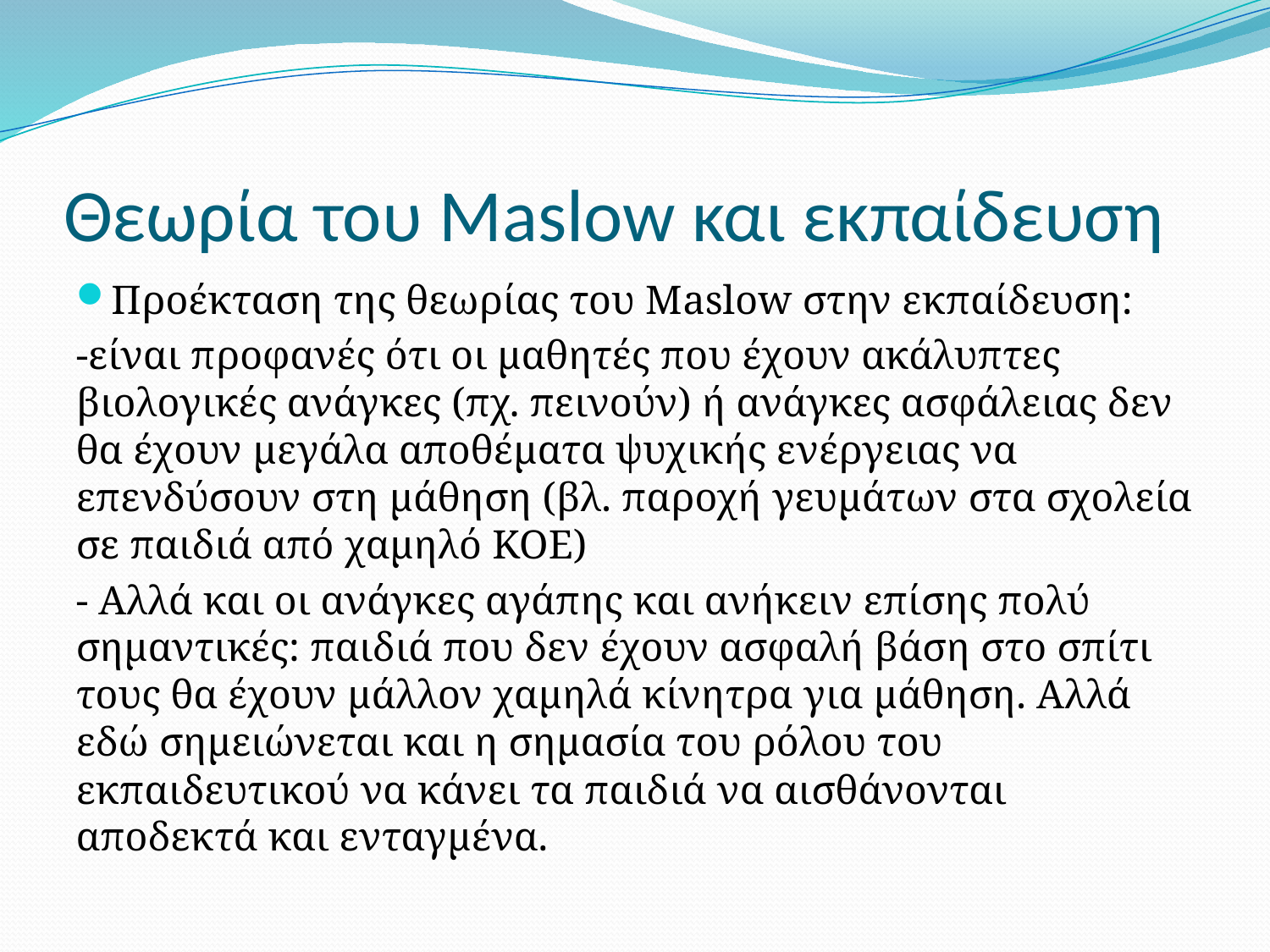

# Θεωρία του Maslow και εκπαίδευση
Προέκταση της θεωρίας του Maslow στην εκπαίδευση:
-είναι προφανές ότι οι μαθητές που έχουν ακάλυπτες βιολογικές ανάγκες (πχ. πεινούν) ή ανάγκες ασφάλειας δεν θα έχουν μεγάλα αποθέματα ψυχικής ενέργειας να επενδύσουν στη μάθηση (βλ. παροχή γευμάτων στα σχολεία σε παιδιά από χαμηλό ΚΟΕ)
- Αλλά και οι ανάγκες αγάπης και ανήκειν επίσης πολύ σημαντικές: παιδιά που δεν έχουν ασφαλή βάση στο σπίτι τους θα έχουν μάλλον χαμηλά κίνητρα για μάθηση. Αλλά εδώ σημειώνεται και η σημασία του ρόλου του εκπαιδευτικού να κάνει τα παιδιά να αισθάνονται αποδεκτά και ενταγμένα.